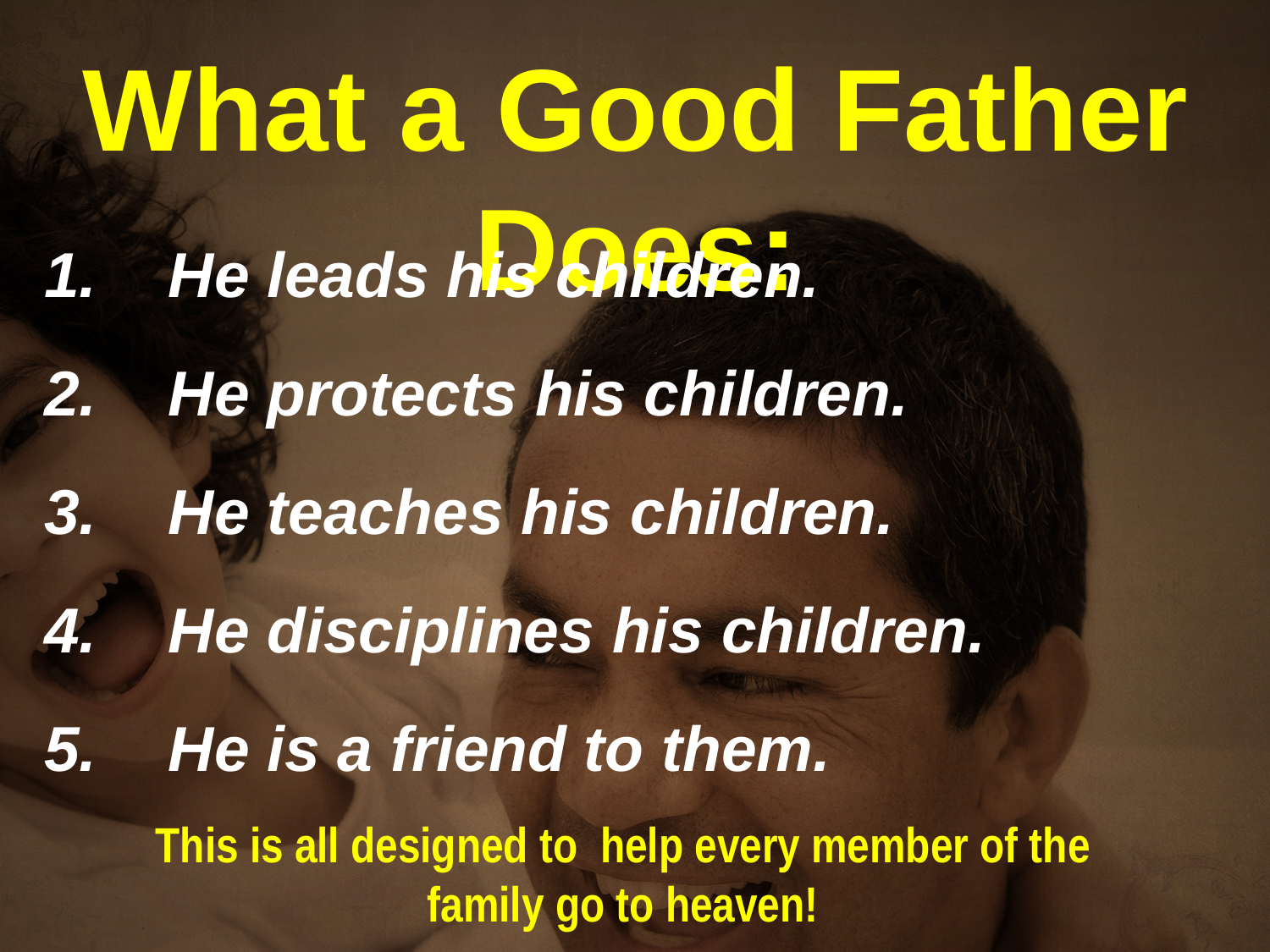

What a Good Father Does:
   He leads his children.

   He protects his children.

   He teaches his children.

   He disciplines his children.

   He is a friend to them.

This is all designed to  help every member of the family go to heaven!